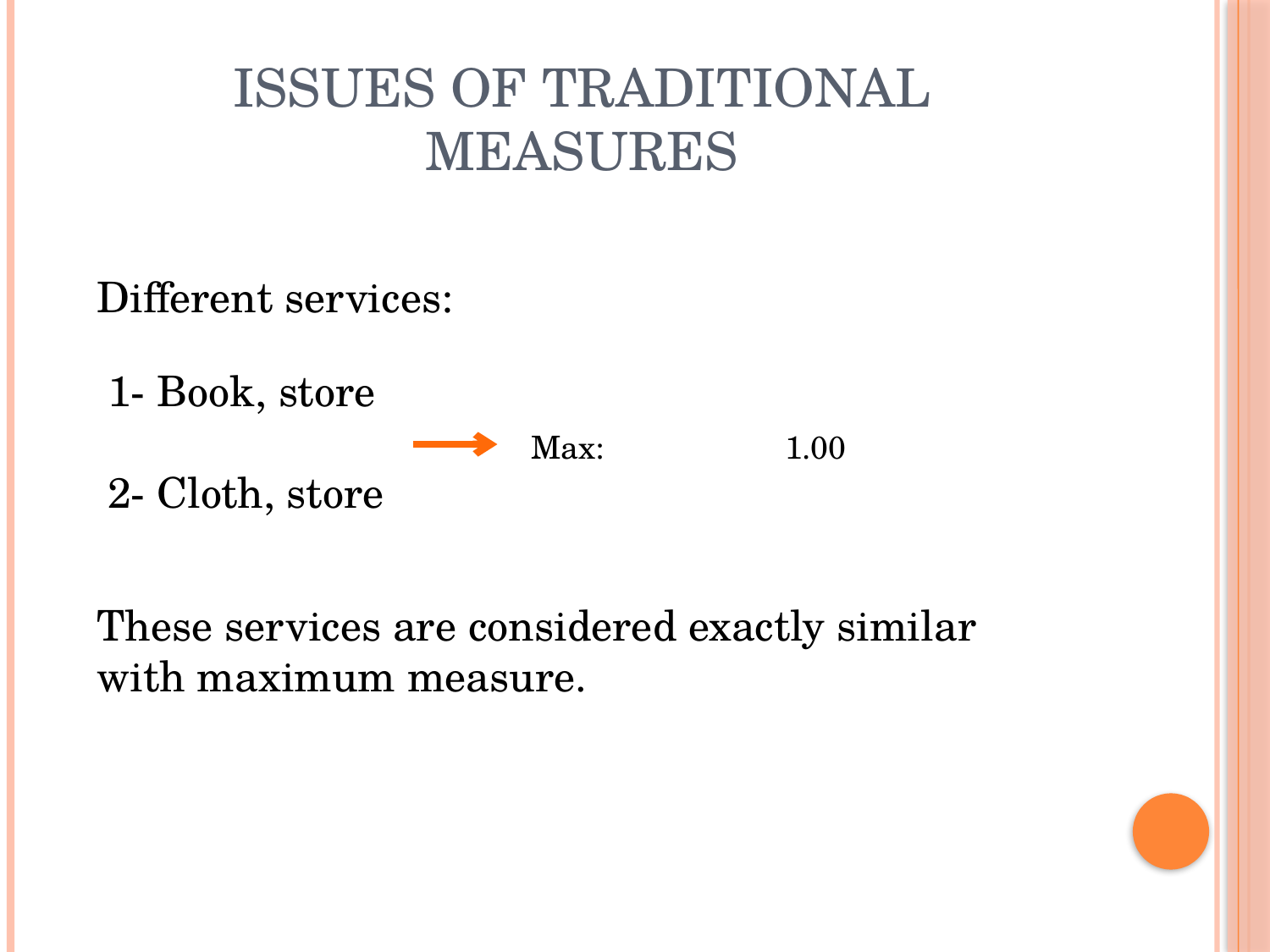

# Issues of Traditional Measures
Different services:
1- Book, store

2- Cloth, store
Max: 		1.00
These services are considered exactly similar with maximum measure.